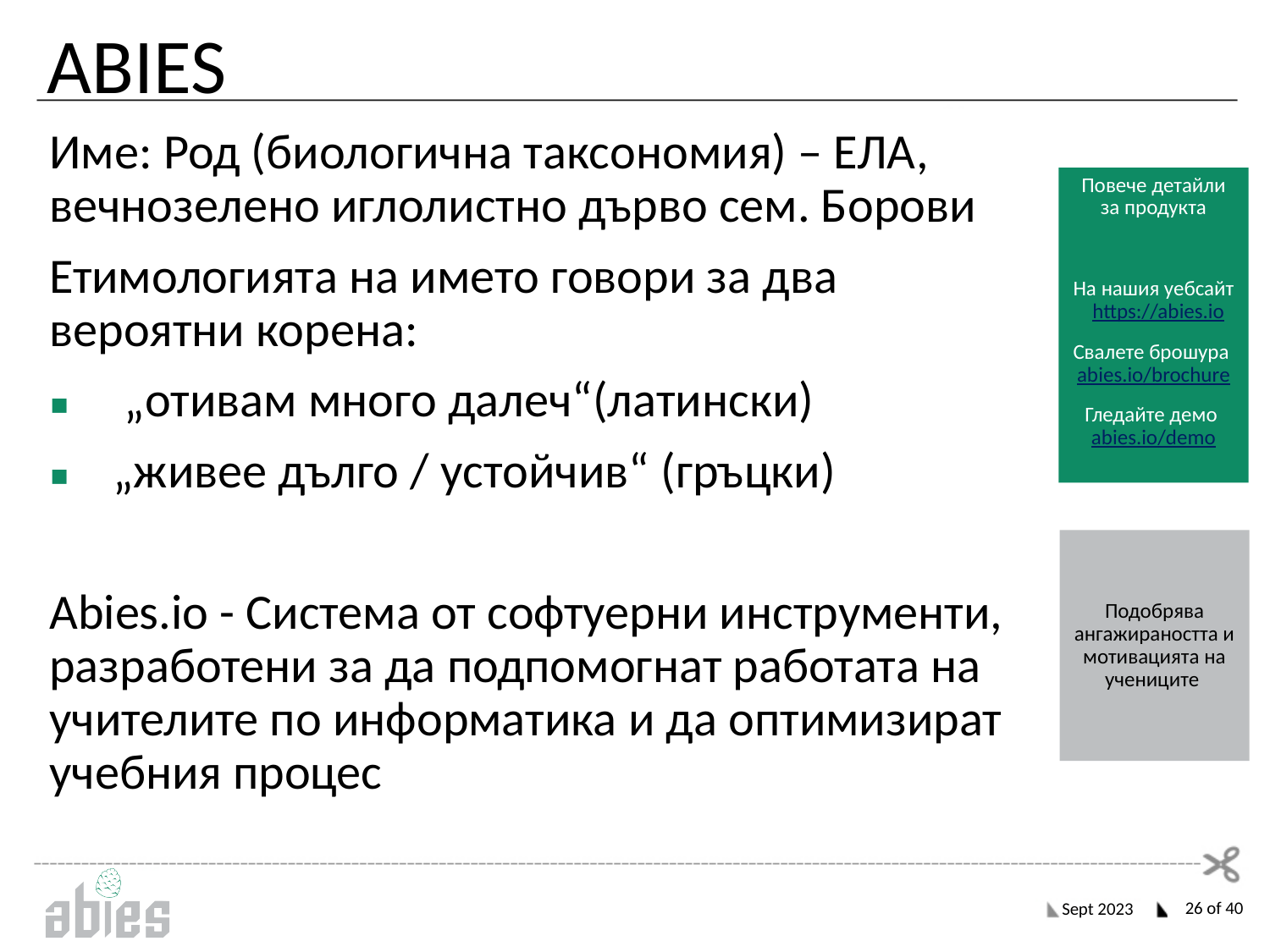

# ABIES
Име: Род (биологична таксономия) – ЕЛА, вечнозелено иглолистно дърво сем. Борови
Етимологията на името говори за два вероятни корена:
 „отивам много далеч“(латински)
„живее дълго / устойчив“ (гръцки)

Abies.io - Система от софтуерни инструменти, разработени за да подпомогнат работата на учителите по информатика и да оптимизират учебния процес
Повече детайли за продукта

Hа нашия уебсайт   https://abies.io
Свалете брошура abies.io/brochure
Гледайте демо abies.io/demo
Подобрява ангажираността и мотивацията на учениците
26 of 40
Sept 2023